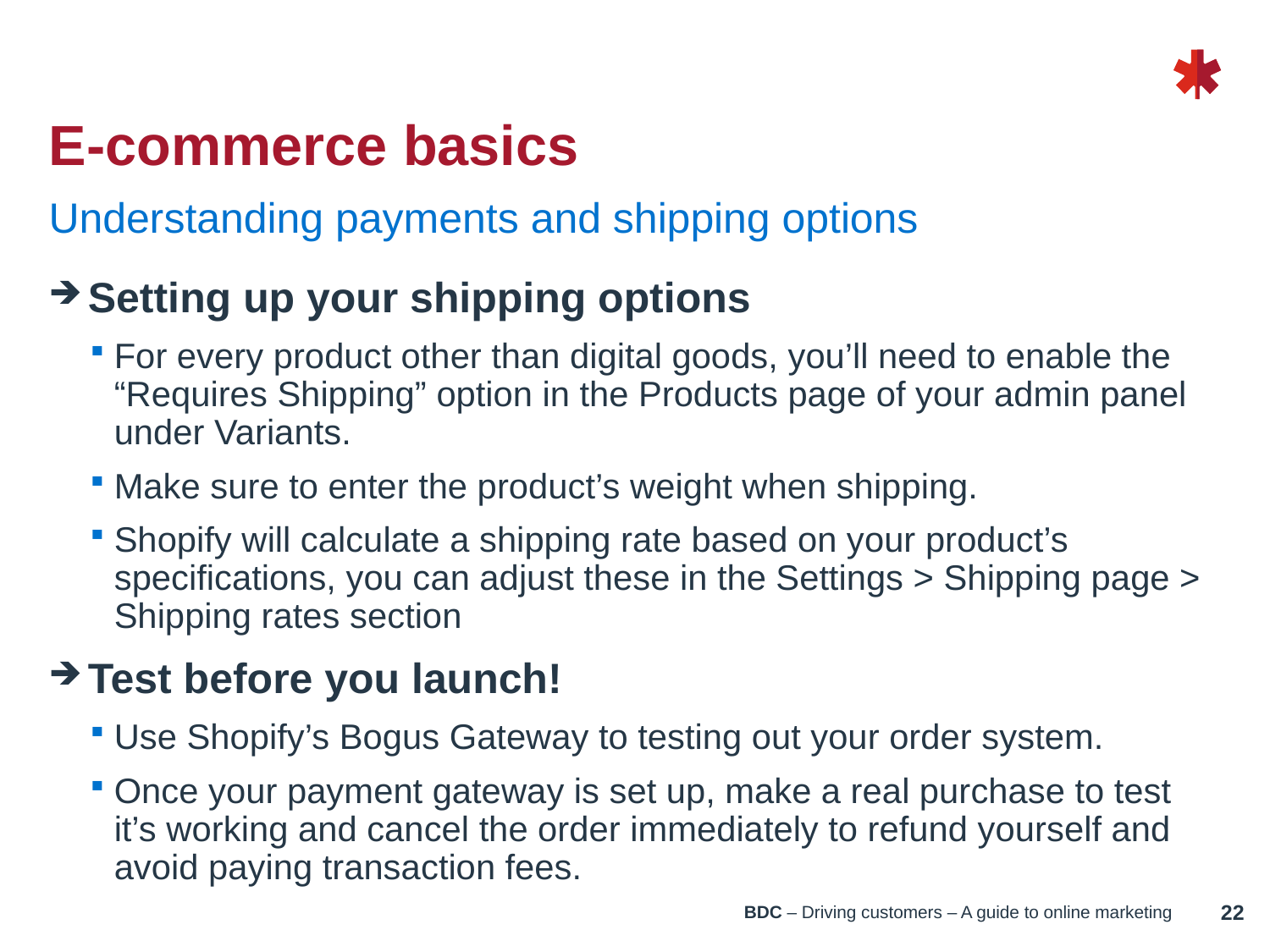

# E-commerce basics
Understanding payments and shipping options

Setting up your shipping options
For every product other than digital goods, you’ll need to enable the “Requires Shipping” option in the Products page of your admin panel under Variants.
Make sure to enter the product’s weight when shipping.
Shopify will calculate a shipping rate based on your product’s specifications, you can adjust these in the Settings > Shipping page > Shipping rates section
Test before you launch!
Use Shopify’s Bogus Gateway to testing out your order system.
Once your payment gateway is set up, make a real purchase to test it’s working and cancel the order immediately to refund yourself and avoid paying transaction fees.